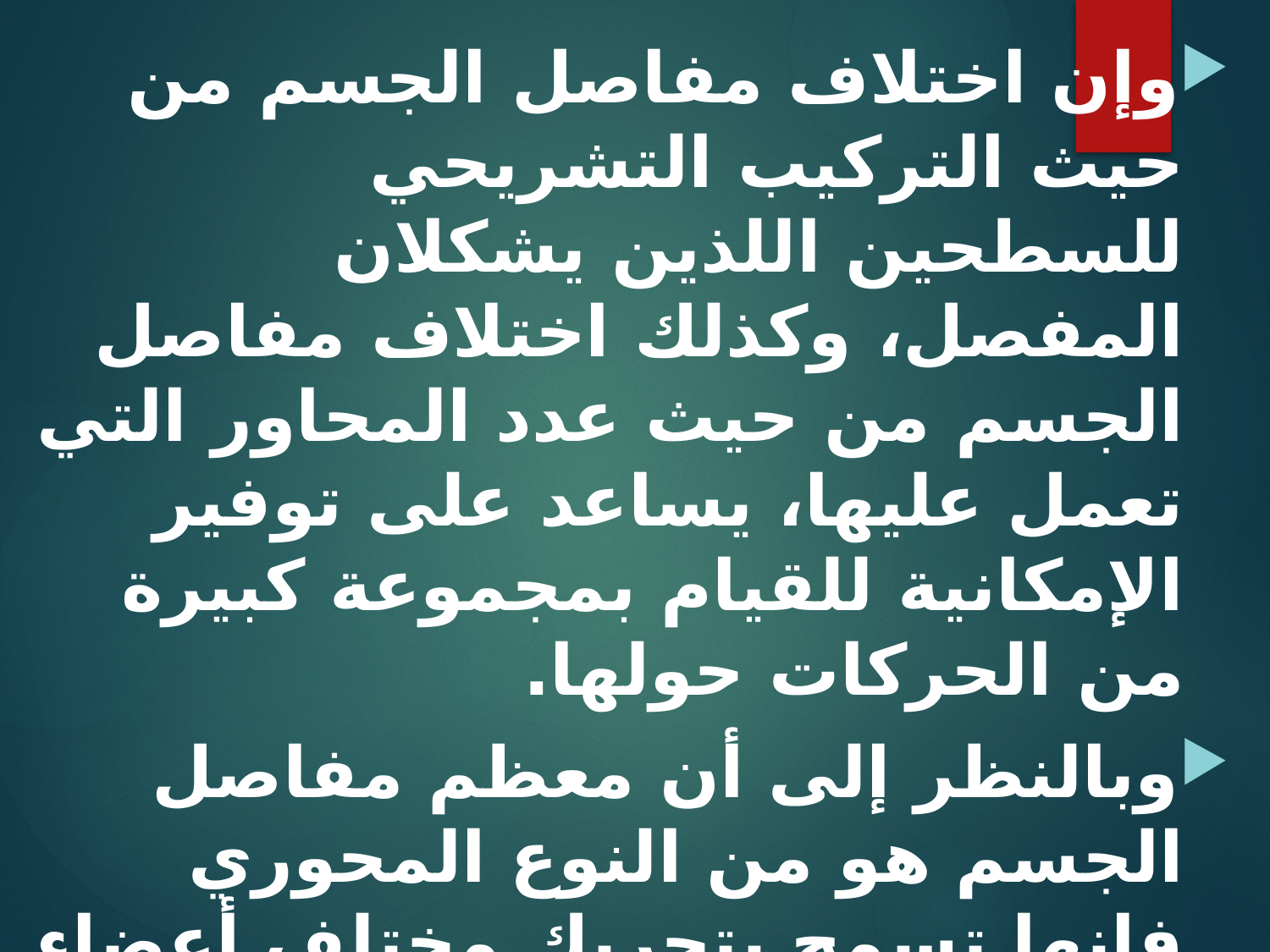

وإن اختلاف مفاصل الجسم من حيث التركيب التشريحي للسطحين اللذين يشكلان المفصل، وكذلك اختلاف مفاصل الجسم من حيث عدد المحاور التي تعمل عليها، يساعد على توفير الإمكانية للقيام بمجموعة كبيرة من الحركات حولها.
وبالنظر إلى أن معظم مفاصل الجسم هو من النوع المحوري فإنها تسمح بتحريك مختلف أعضاء الجسم بالعديد من الحركات وأن كل حركة لأي جزء يجب أن توصف وصفا دقيقا من خلال المستوى الذي تتم فيه وحول أي محور والتي صنفت حسب الاختصاصيين في التشريح الوظيفي أبجديا طبقا للنموذج التالي: